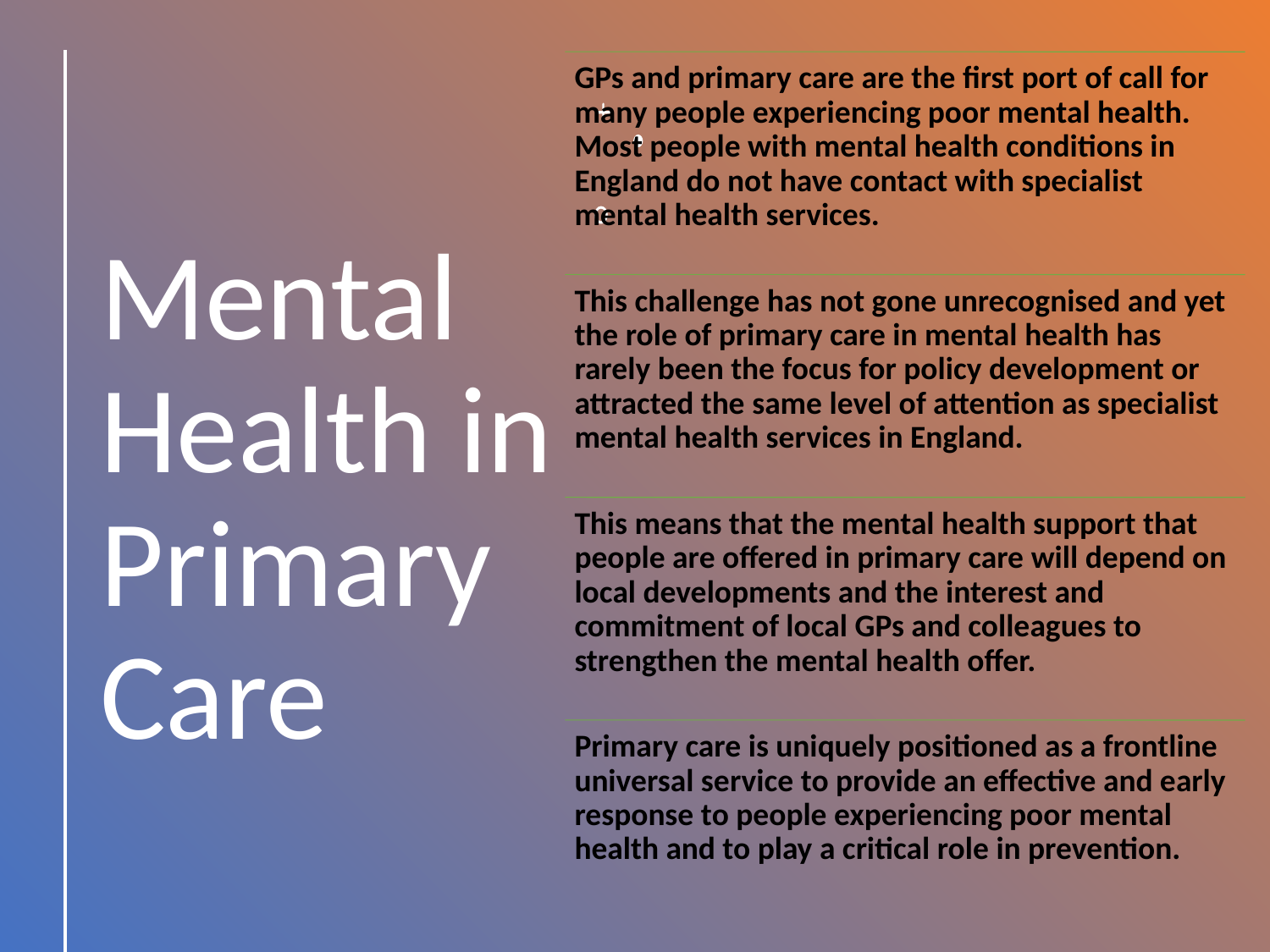

GPs and primary care are the first port of call for many people experiencing poor mental health. Most people with mental health conditions in England do not have contact with specialist mental health services.
This challenge has not gone unrecognised and yet the role of primary care in mental health has rarely been the focus for policy development or attracted the same level of attention as specialist mental health services in England.
This means that the mental health support that people are offered in primary care will depend on local developments and the interest and commitment of local GPs and colleagues to strengthen the mental health offer.
Primary care is uniquely positioned as a frontline universal service to provide an effective and early response to people experiencing poor mental health and to play a critical role in prevention.
# Mental Health in Primary Care